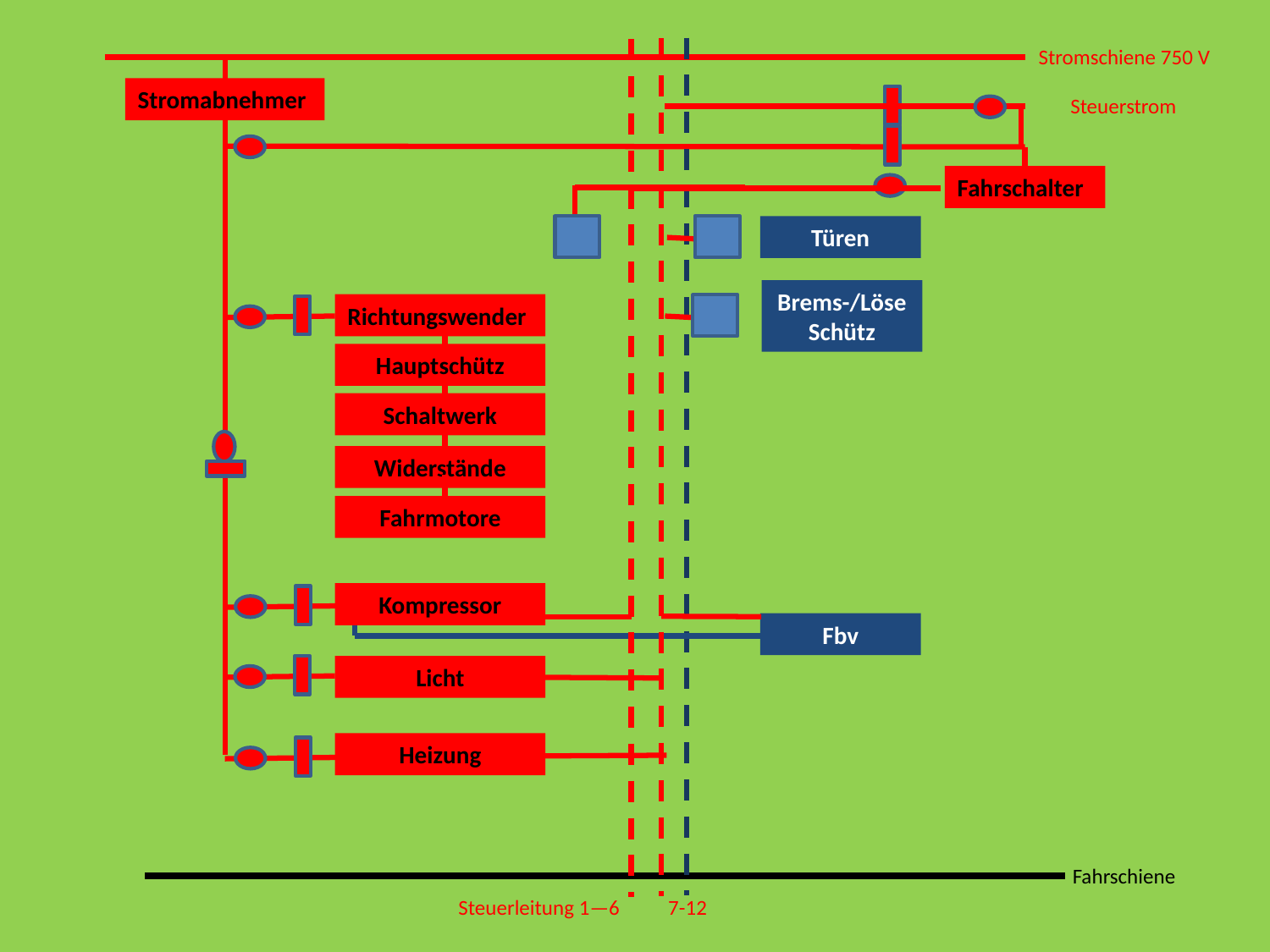

Stromschiene 750 V

Stromabnehmer
Richtungswender
Hauptschütz
Schaltwerk
Widerstände
Fahrmotore

Kompressor

Licht
Heizung

Steuerstrom

Fahrschalter

Türen
Brems-/Löse
Schütz

Fbv
Fahrschiene
Steuerleitung 1—6          7-12